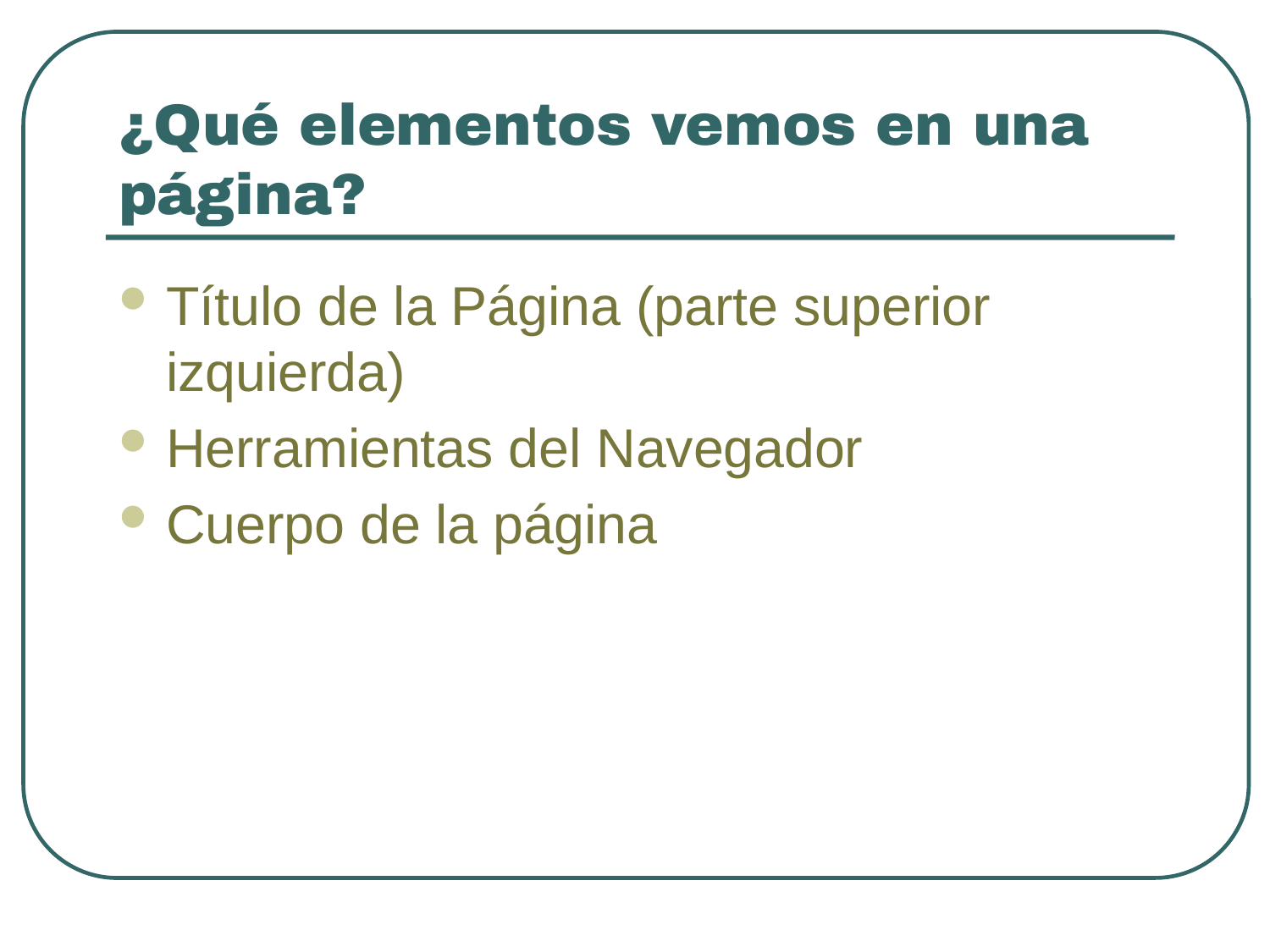

# ¿Qué elementos vemos en una página?
Título de la Página (parte superior izquierda)
Herramientas del Navegador
Cuerpo de la página